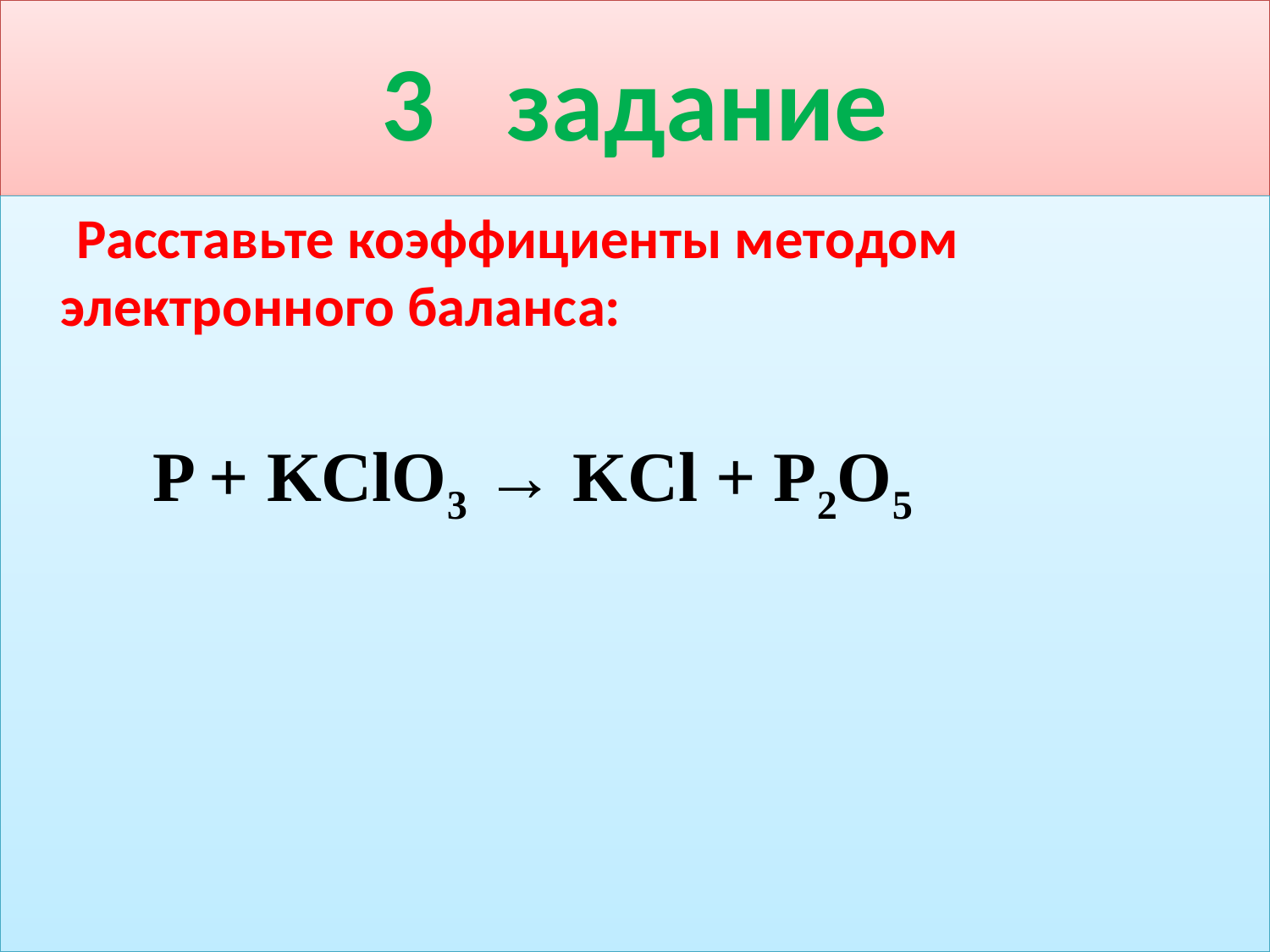

# 3   задание
     Расставьте коэффициенты методом электронного баланса:

           P + KClO3 → KCl + P2O5